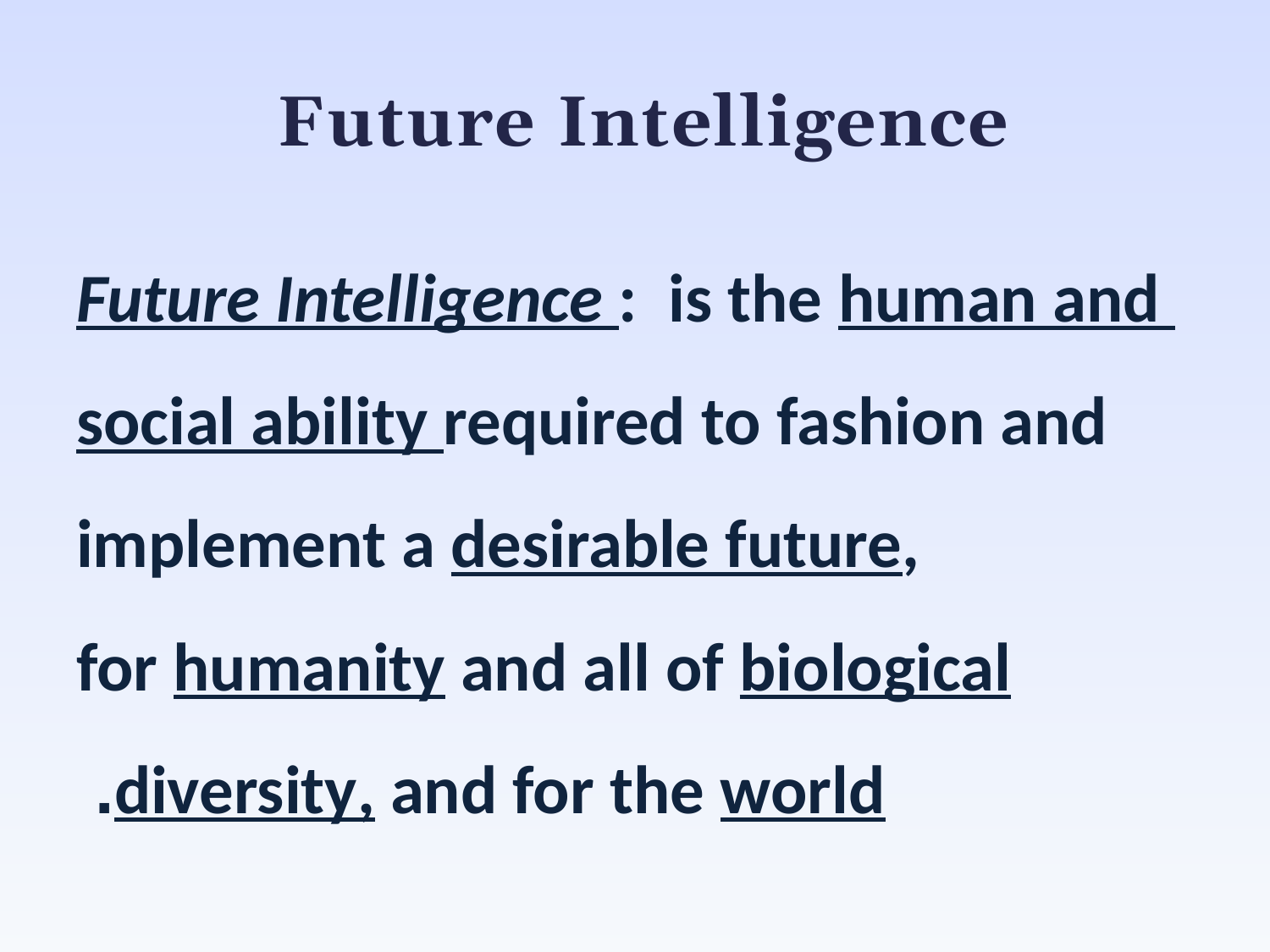

# Future Intelligence
Future Intelligence :  is the human and  social ability required to fashion and implement a desirable future,
for humanity and all of biological diversity, and for the world.